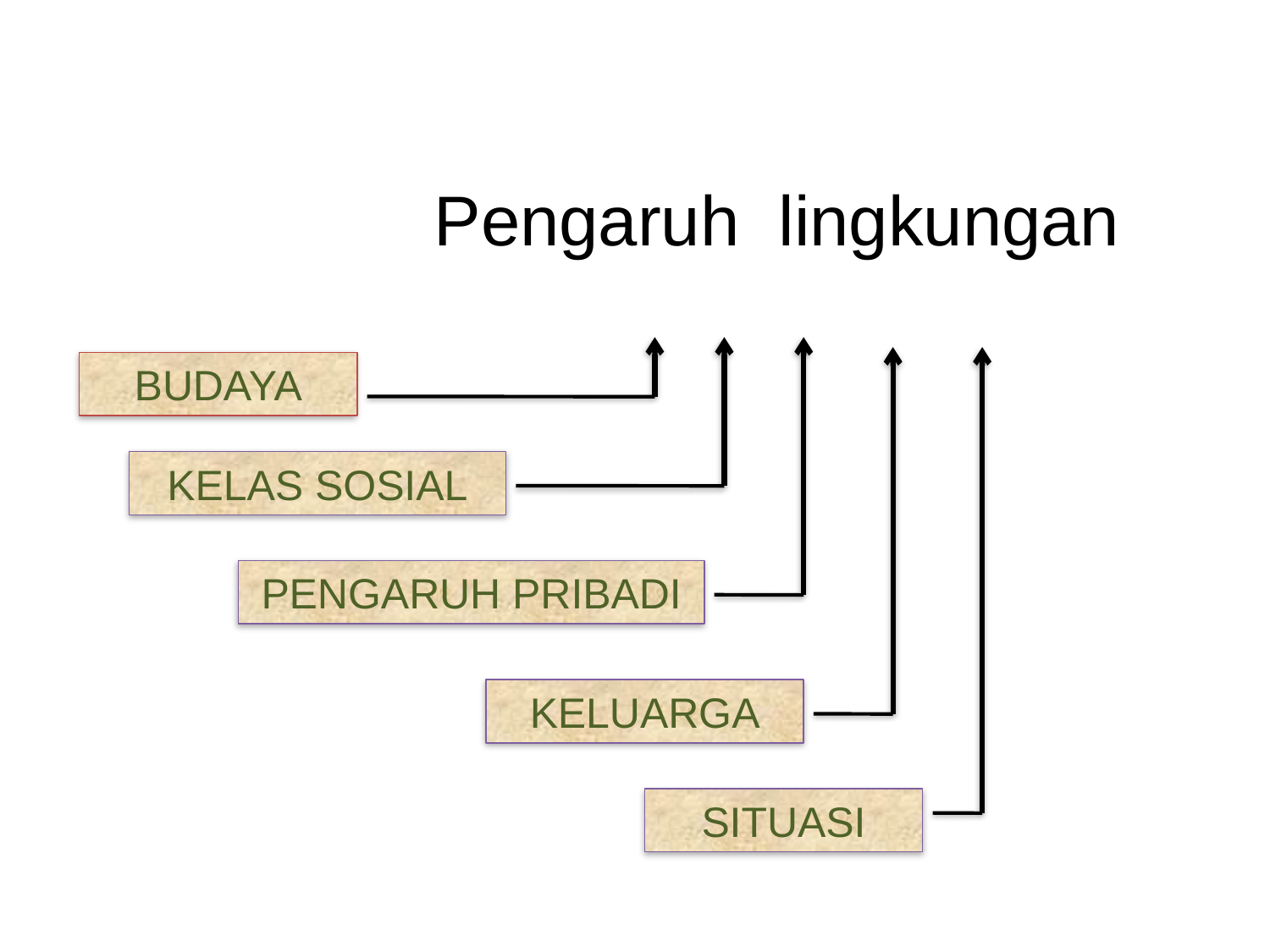

# Pengaruh  lingkungan
BUDAYA
KELAS SOSIAL
PENGARUH PRIBADI
KELUARGA
SITUASI